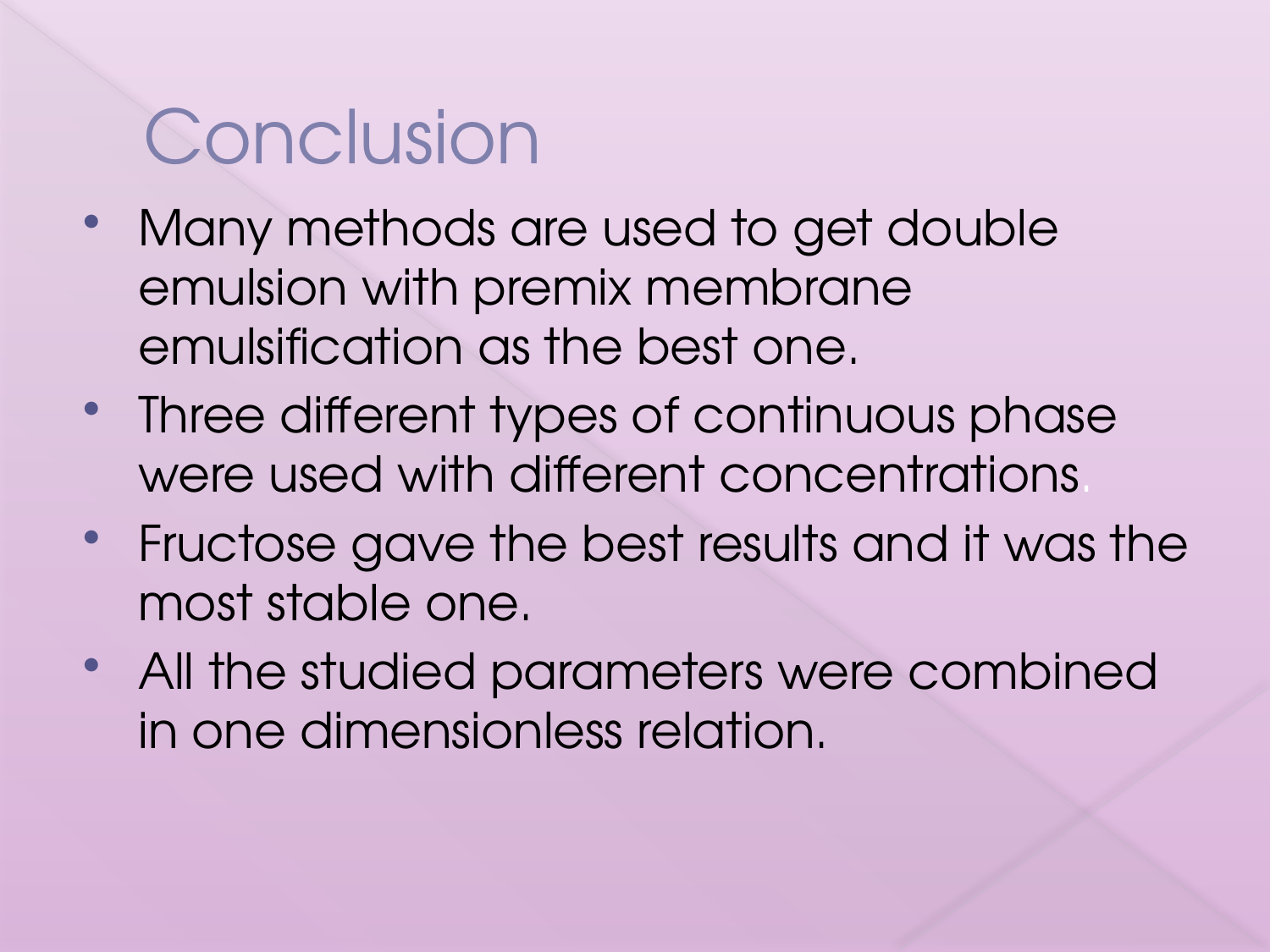

# Conclusion
Many methods are used to get double emulsion with premix membrane emulsification as the best one.
Three different types of continuous phase were used with different concentrations.
Fructose gave the best results and it was the most stable one.
All the studied parameters were combined in one dimensionless relation.